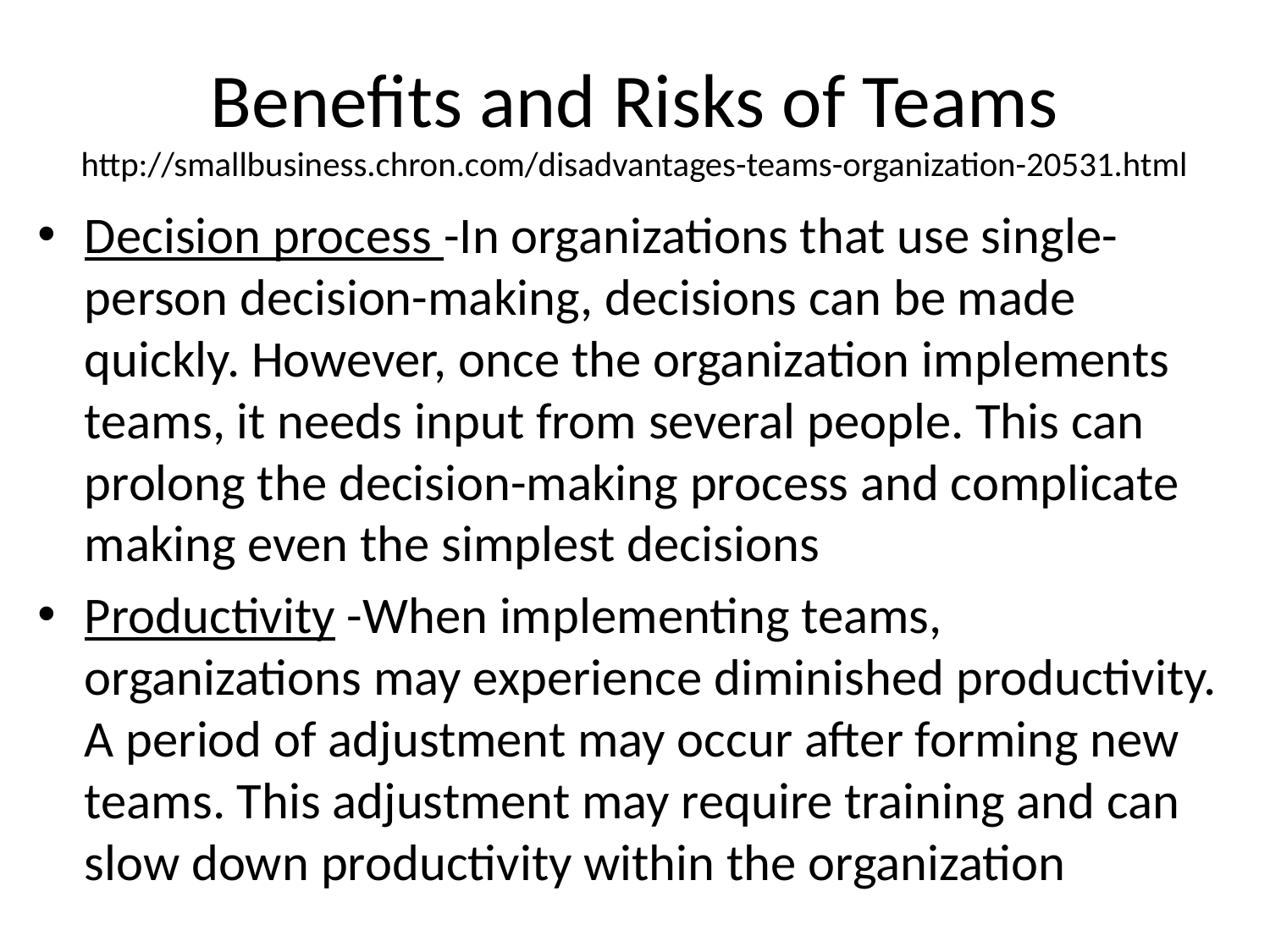

# Benefits and Risks of Teams http://smallbusiness.chron.com/disadvantages-teams-organization-20531.html
Decision process -In organizations that use single-person decision-making, decisions can be made quickly. However, once the organization implements teams, it needs input from several people. This can prolong the decision-making process and complicate making even the simplest decisions
Productivity -When implementing teams, organizations may experience diminished productivity. A period of adjustment may occur after forming new teams. This adjustment may require training and can slow down productivity within the organization